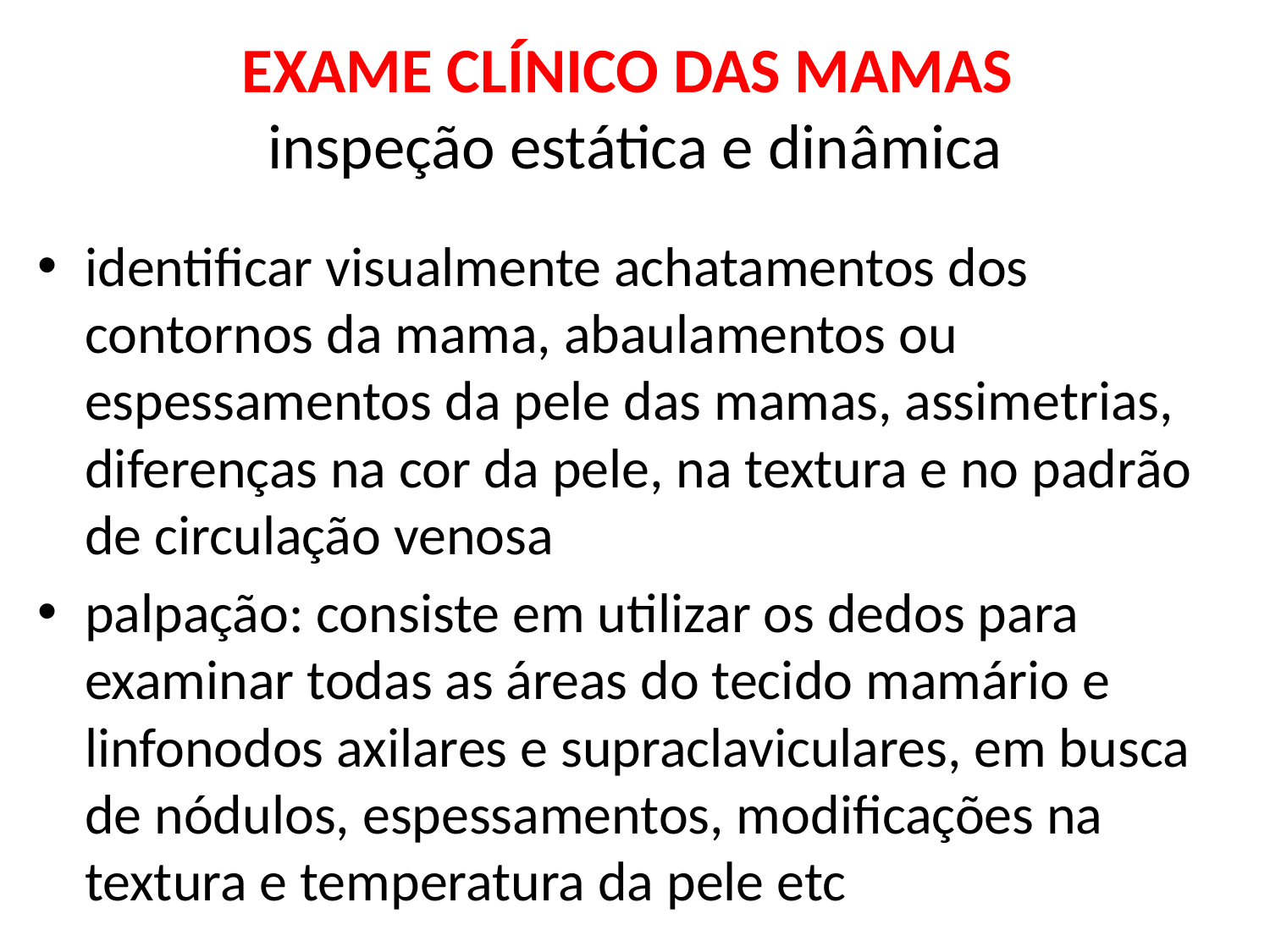

# EXAME CLÍNICO DAS MAMAS inspeção estática e dinâmica

identificar visualmente achatamentos dos contornos da mama, abaulamentos ou espessamentos da pele das mamas, assimetrias, diferenças na cor da pele, na textura e no padrão de circulação venosa
palpação: consiste em utilizar os dedos para examinar todas as áreas do tecido mamário e linfonodos axilares e supraclaviculares, em busca de nódulos, espessamentos, modificações na textura e temperatura da pele etc